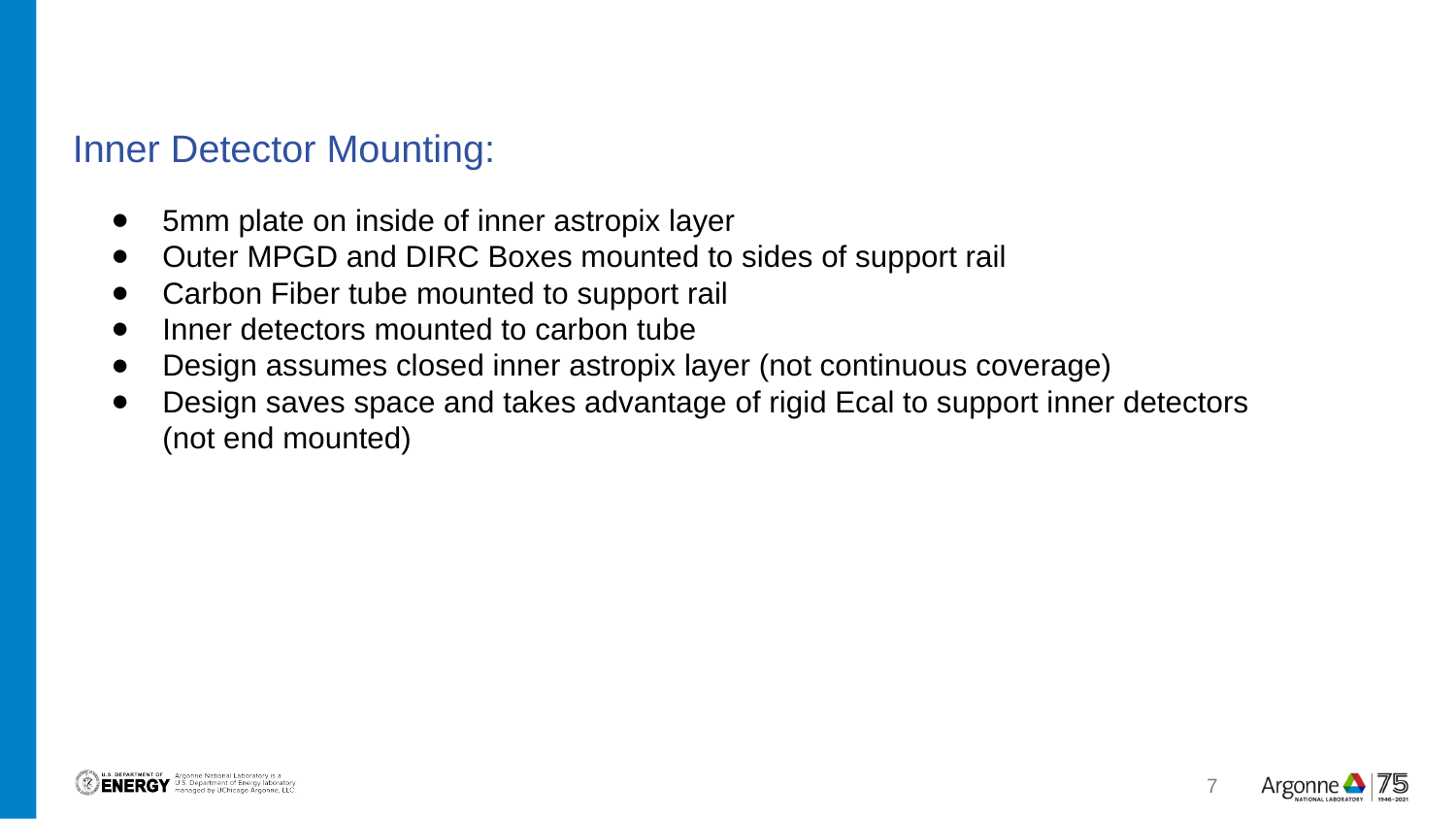

Inner Detector Mounting:
5mm plate on inside of inner astropix layer
Outer MPGD and DIRC Boxes mounted to sides of support rail
Carbon Fiber tube mounted to support rail
Inner detectors mounted to carbon tube
Design assumes closed inner astropix layer (not continuous coverage)
Design saves space and takes advantage of rigid Ecal to support inner detectors (not end mounted)

7